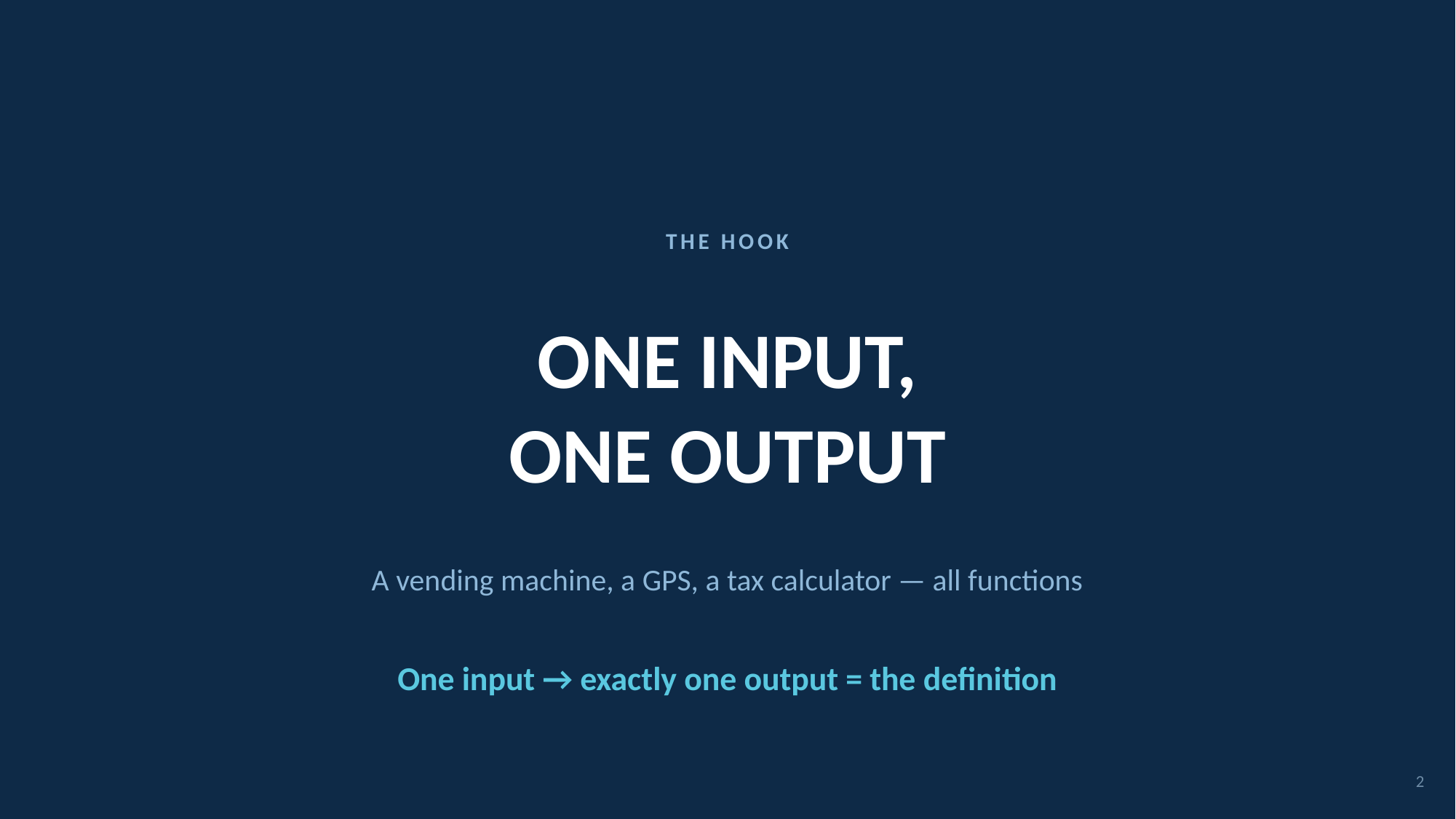

THE HOOK
ONE INPUT,
ONE OUTPUT
A vending machine, a GPS, a tax calculator — all functions
One input → exactly one output = the definition
2